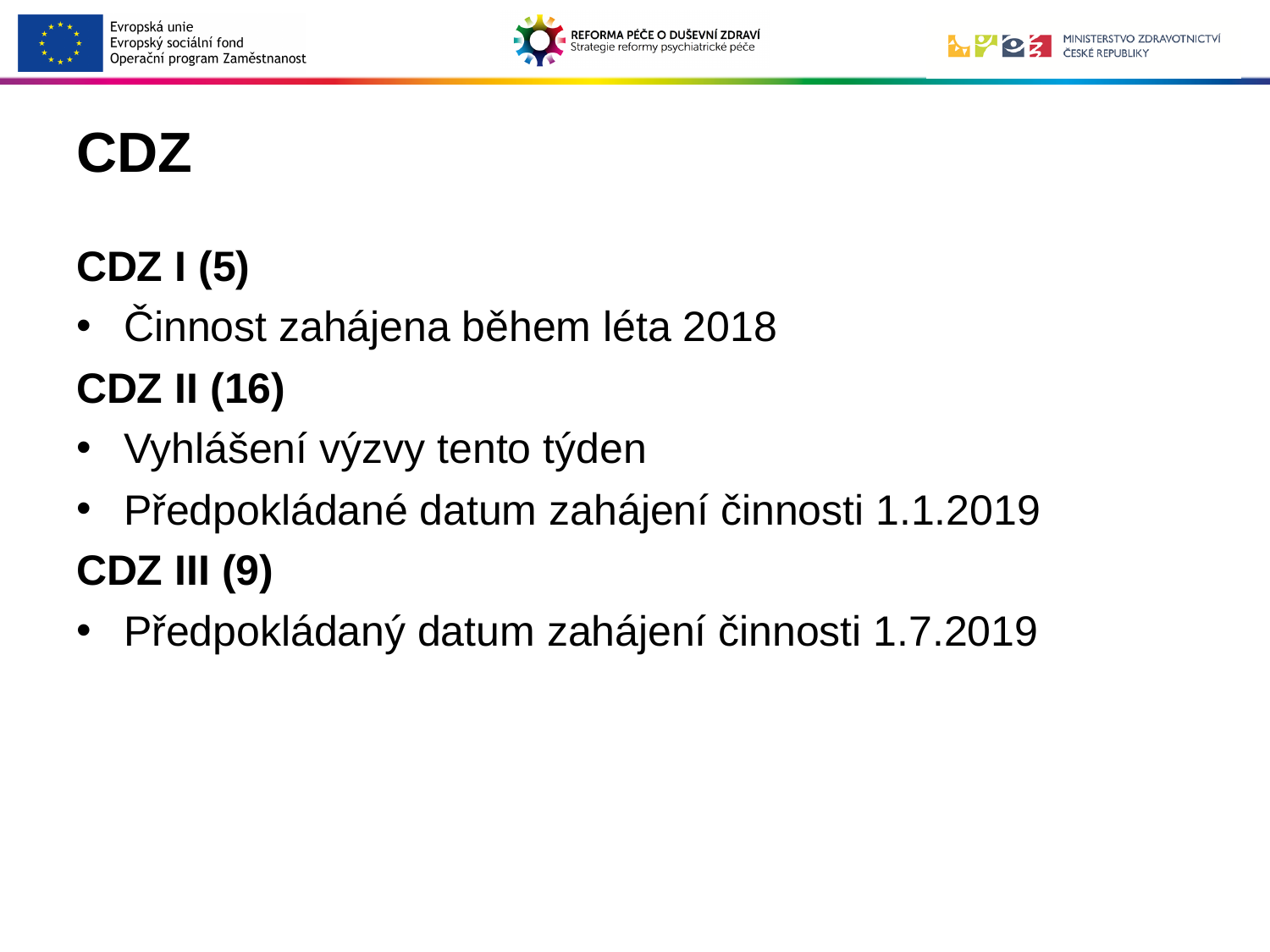

# CDZ
CDZ I (5)
Činnost zahájena během léta 2018
CDZ II (16)
Vyhlášení výzvy tento týden
Předpokládané datum zahájení činnosti 1.1.2019
CDZ III (9)
Předpokládaný datum zahájení činnosti 1.7.2019